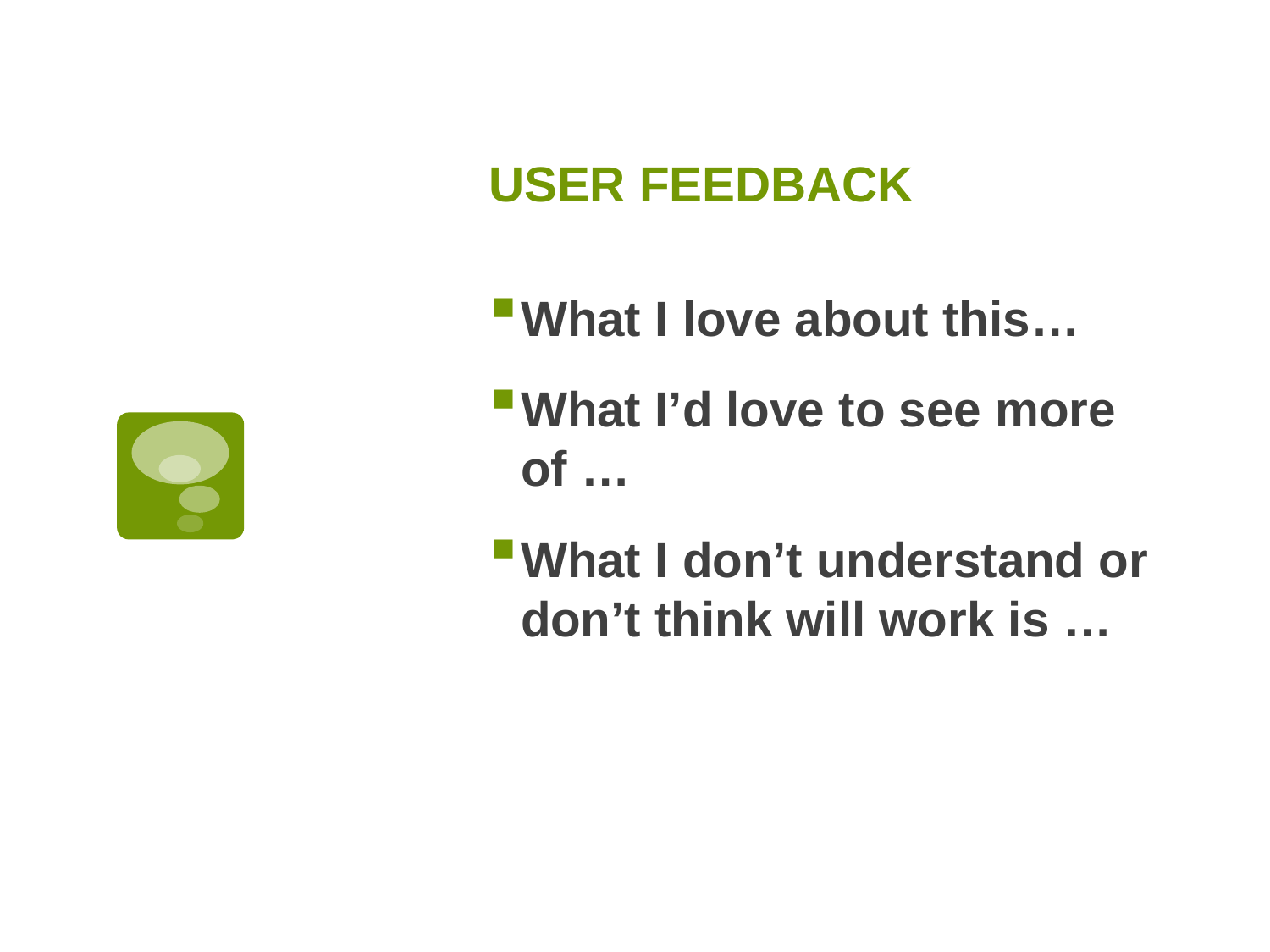

# USER FEEDBACK
What I love about this…
What I’d love to see more of …
What I don’t understand or don’t think will work is …